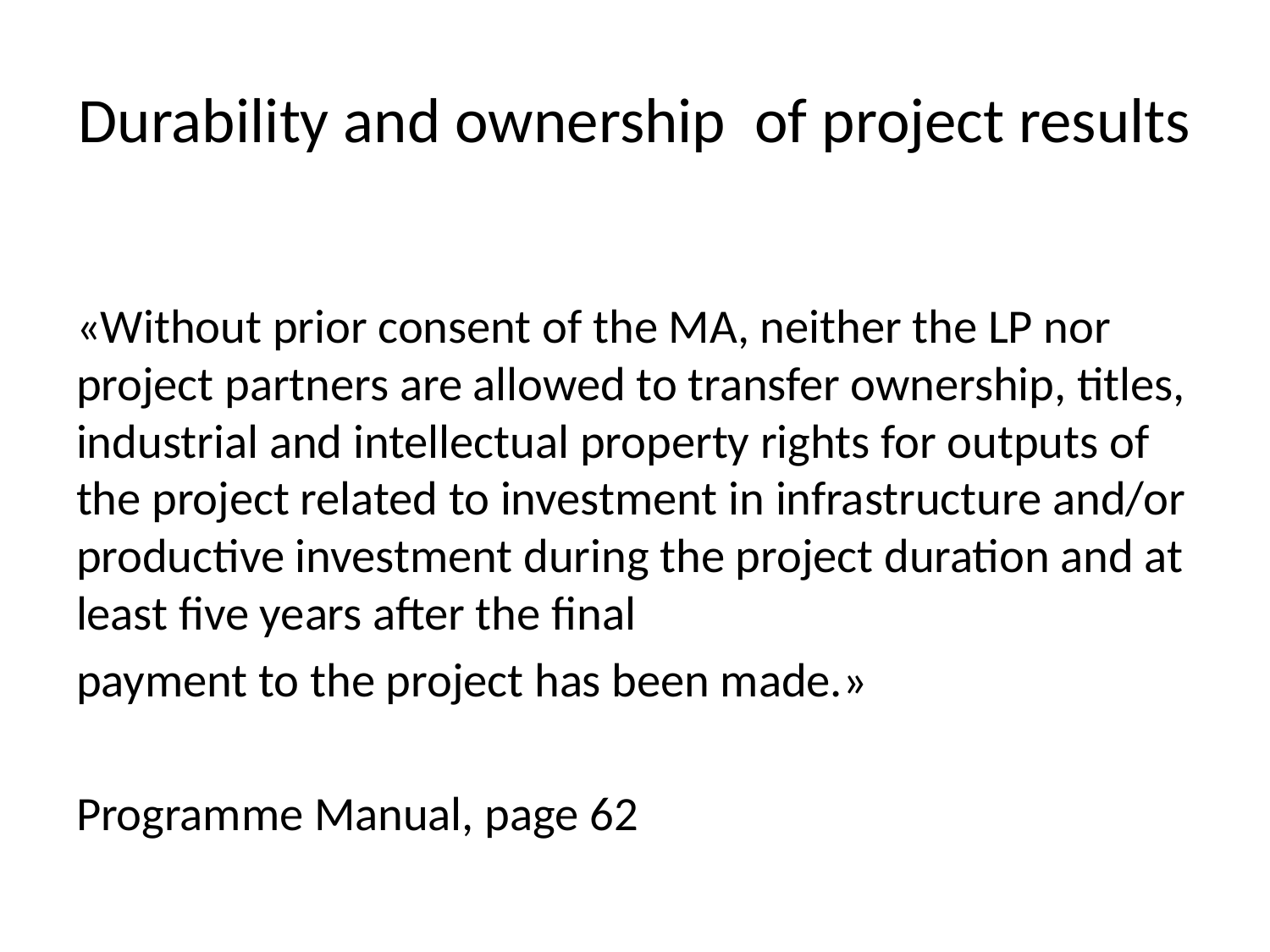

# Durability and ownership  of project results

«Without prior consent of the MA, neither the LP nor project partners are allowed to transfer ownership, titles, industrial and intellectual property rights for outputs of the project related to investment in infrastructure and/or productive investment during the project duration and at least five years after the final
payment to the project has been made.»

Programme Manual, page 62